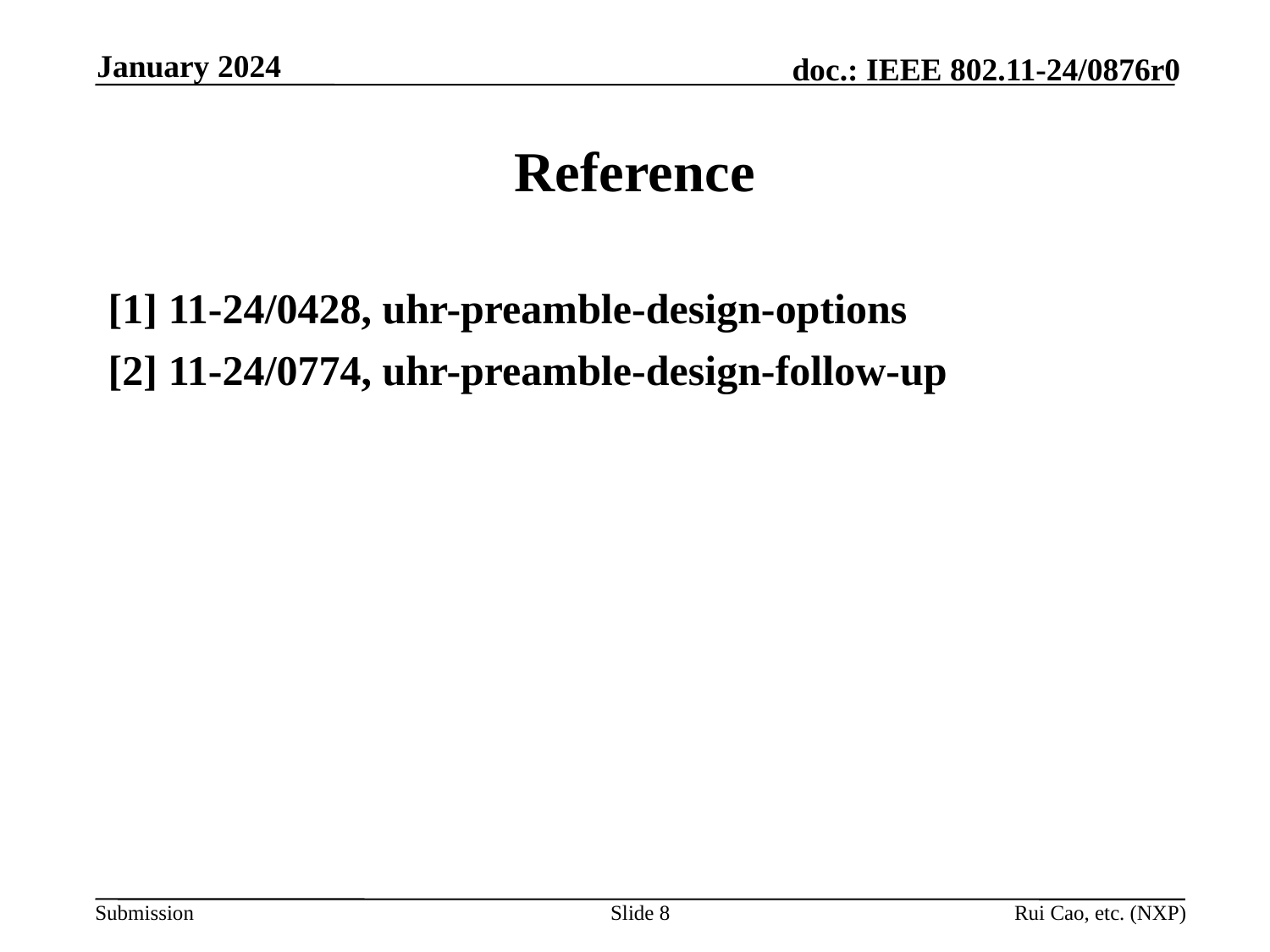

January 2024
# Reference
[1] 11-24/0428, uhr-preamble-design-options
[2] 11-24/0774, uhr-preamble-design-follow-up

Slide 8
Rui Cao, etc. (NXP)